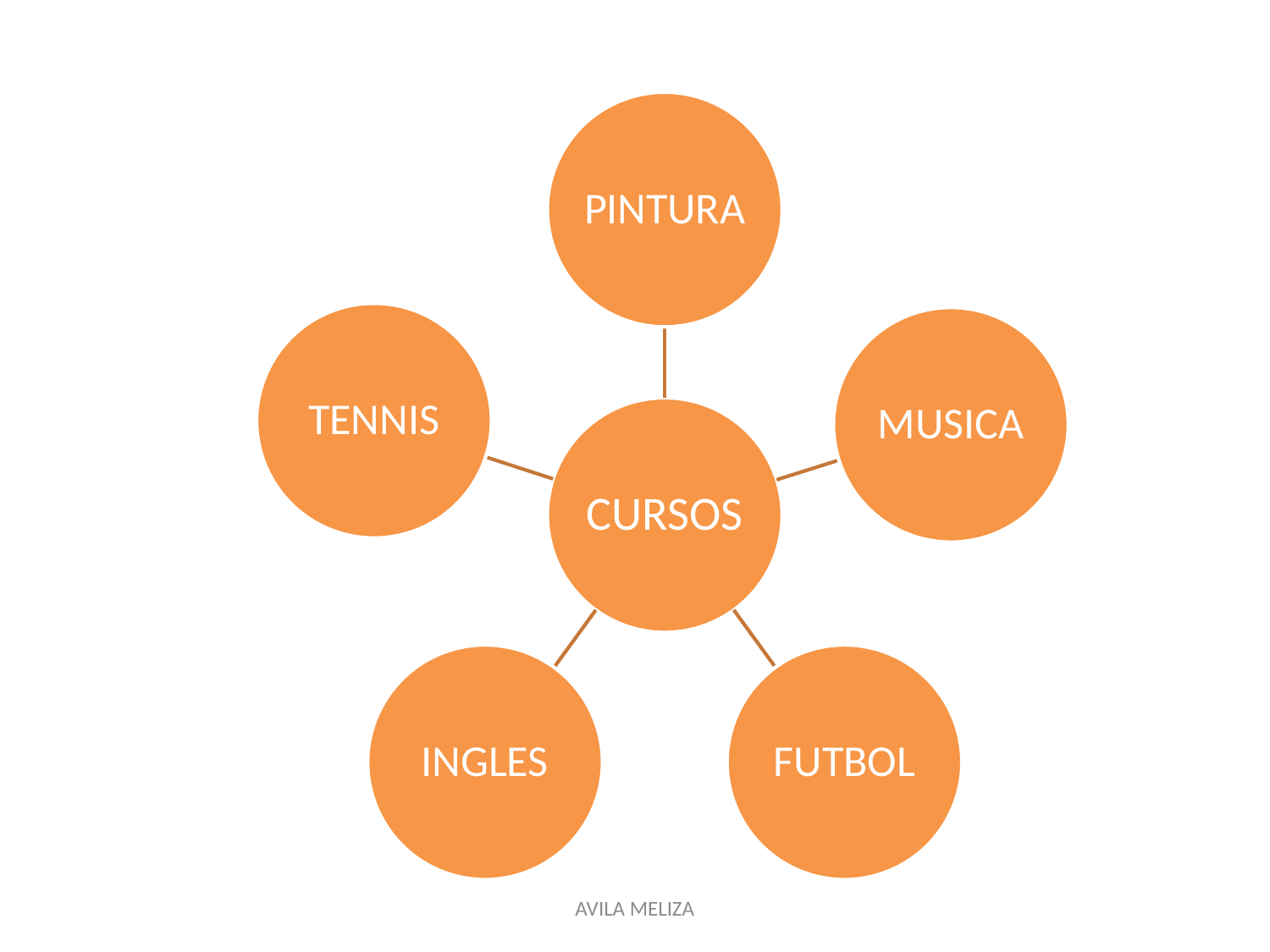

CURSOS

PINTURA

MUSICA

FUTBOL

INGLES

TENNIS
AVILA MELIZA